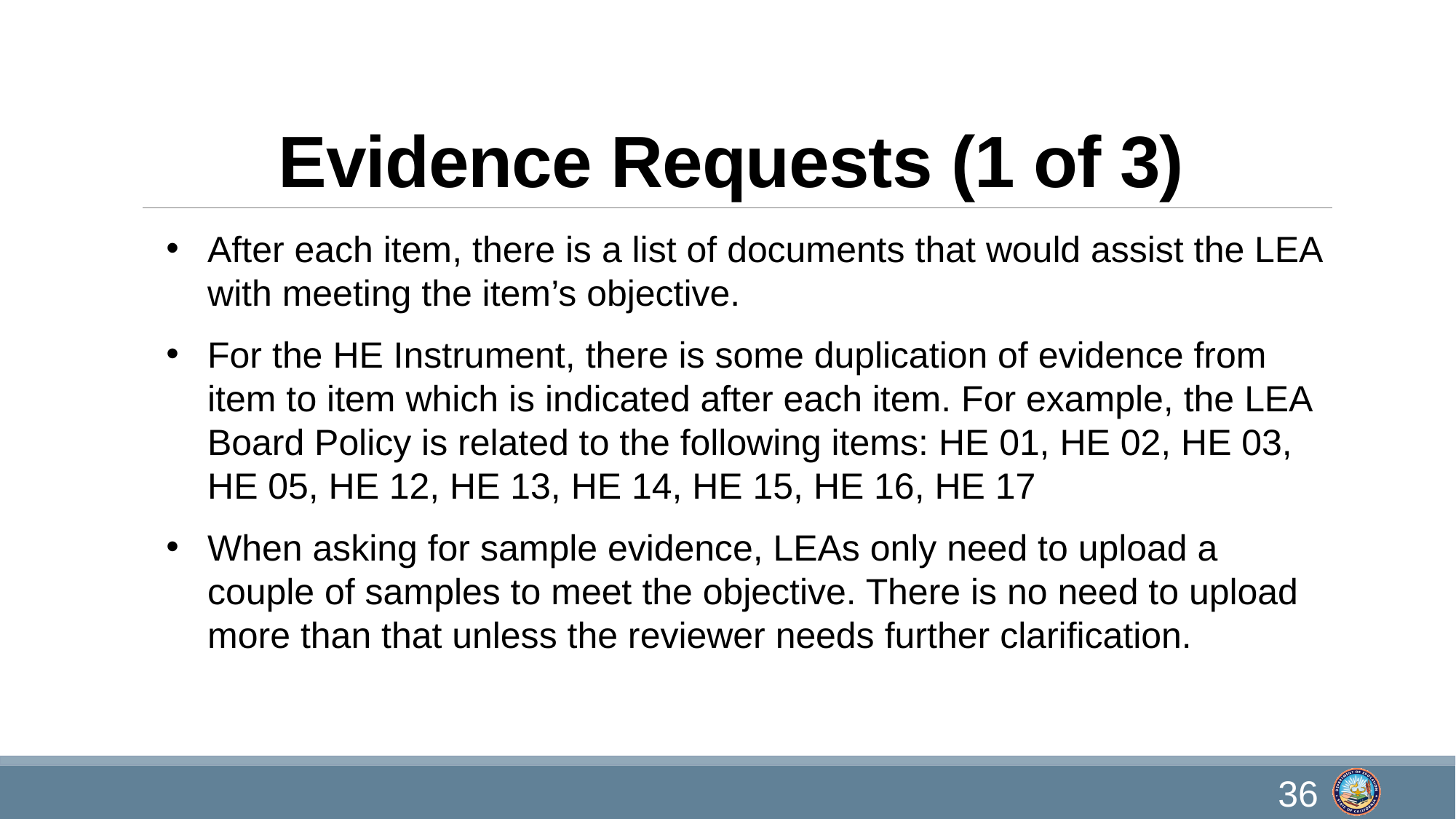

# Evidence Requests (1 of 3)
After each item, there is a list of documents that would assist the LEA with meeting the item’s objective.
For the HE Instrument, there is some duplication of evidence from item to item which is indicated after each item. For example, the LEA Board Policy is related to the following items: HE 01, HE 02, HE 03, HE 05, HE 12, HE 13, HE 14, HE 15, HE 16, HE 17
When asking for sample evidence, LEAs only need to upload a couple of samples to meet the objective. There is no need to upload more than that unless the reviewer needs further clarification.
36